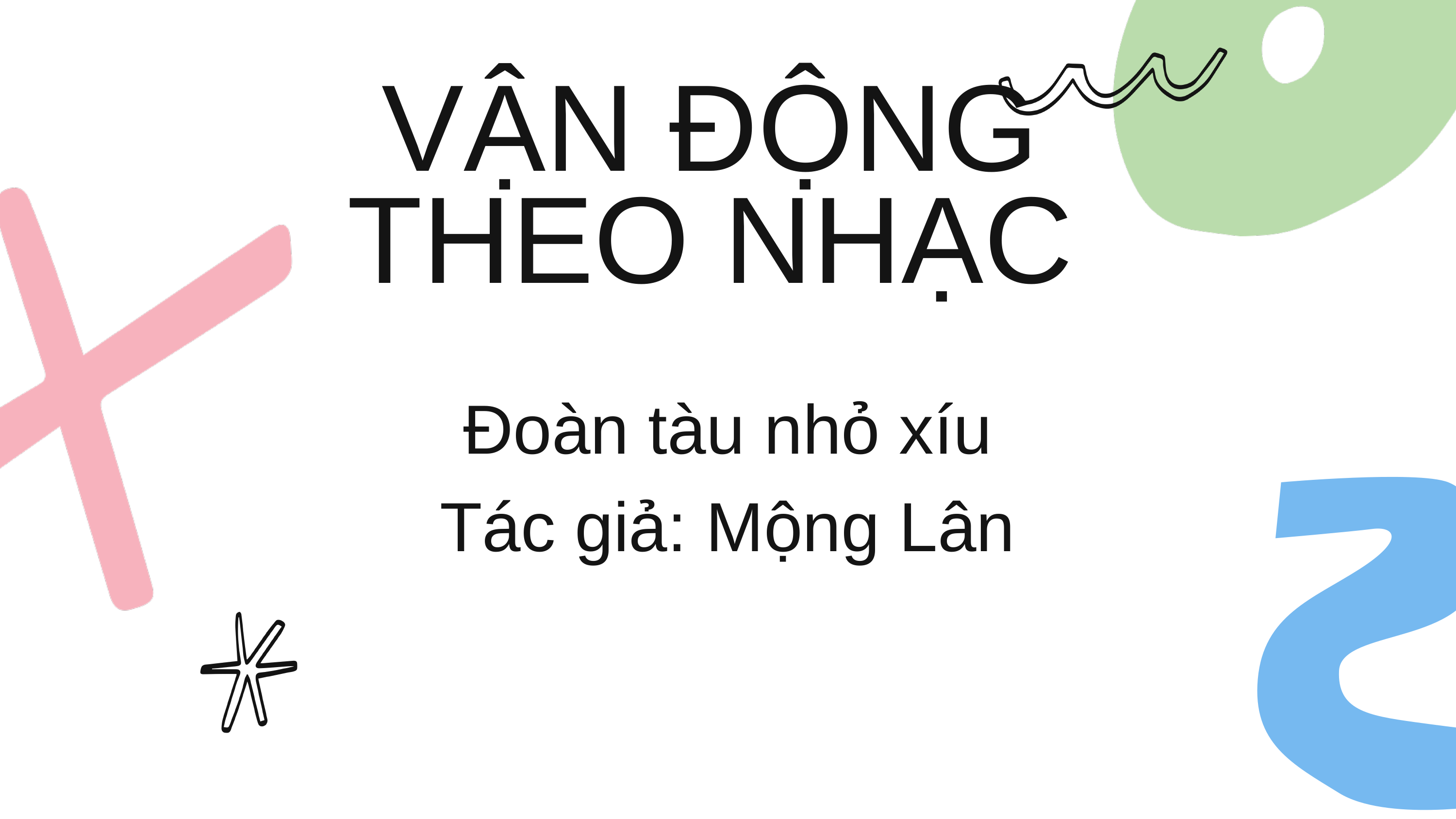

VẬN ĐỘNG THEO NHẠC

Đoàn tàu nhỏ xíu
Tác giả: Mộng Lân